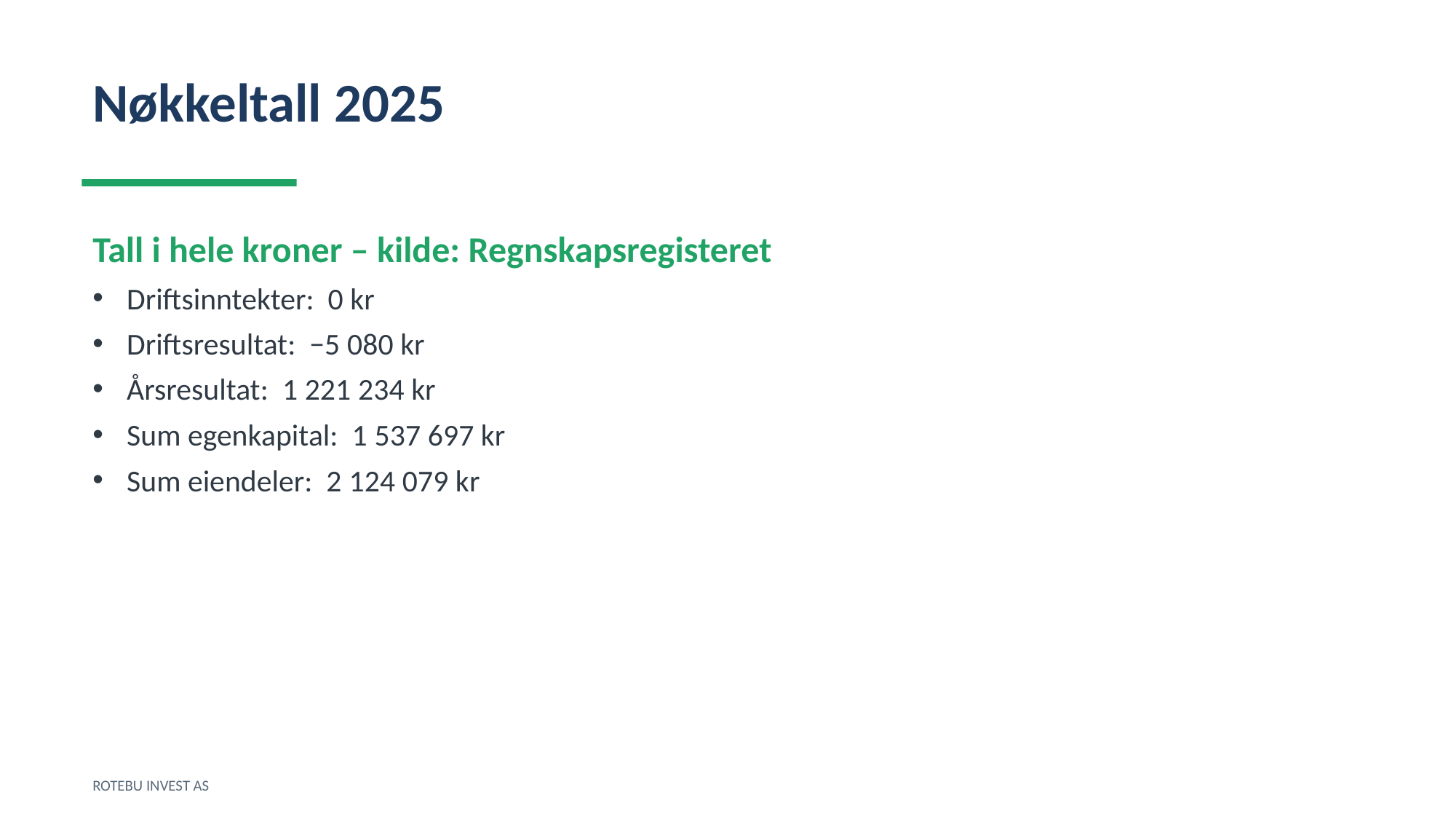

Nøkkeltall 2025

Tall i hele kroner – kilde: Regnskapsregisteret
Driftsinntekter:  0 kr
Driftsresultat:  −5 080 kr
Årsresultat:  1 221 234 kr
Sum egenkapital:  1 537 697 kr
Sum eiendeler:  2 124 079 kr
ROTEBU INVEST AS